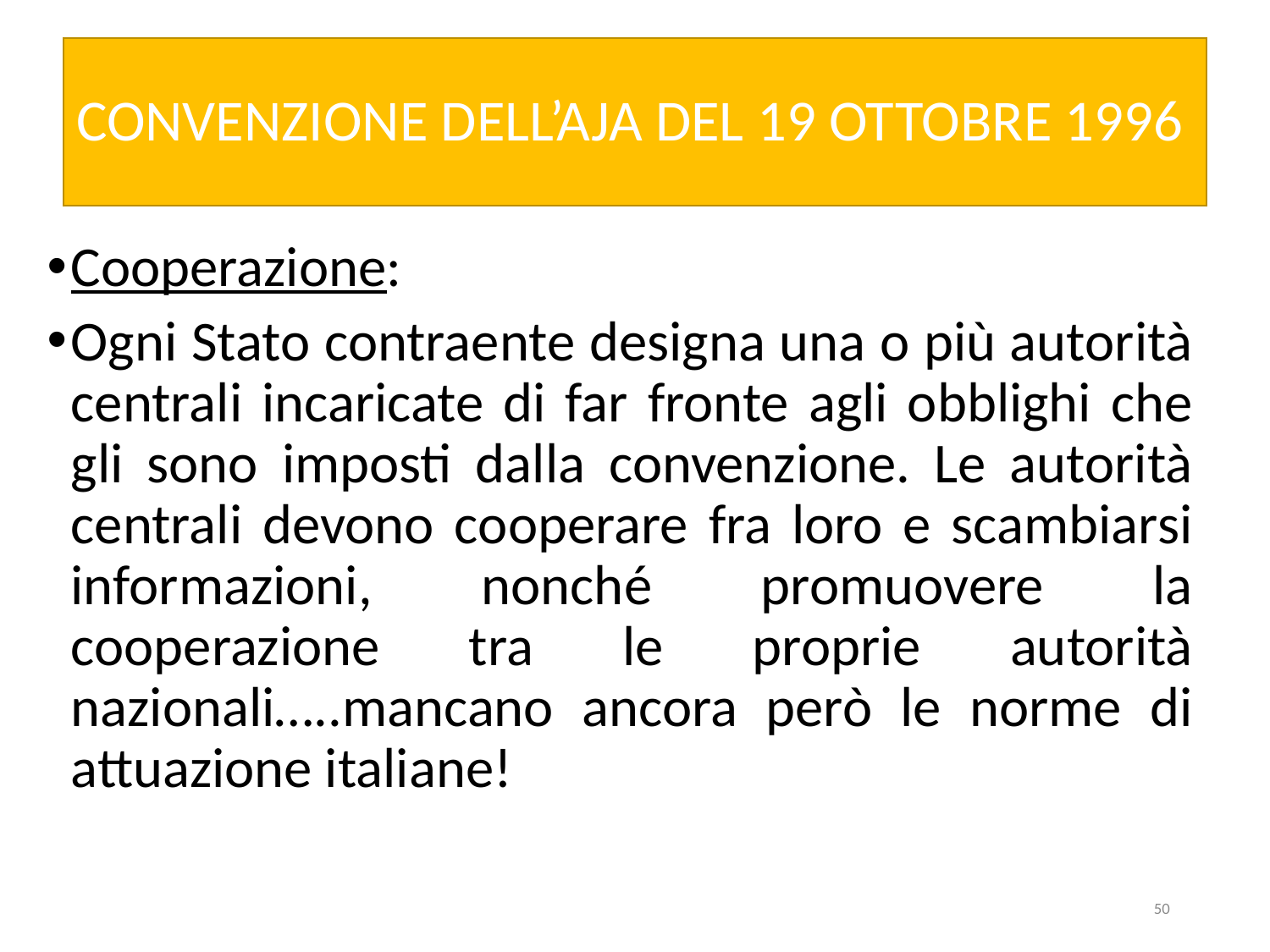

# CONVENZIONE DELL’AJA DEL 19 OTTOBRE 1996
Cooperazione:
Ogni Stato contraente designa una o più autorità centrali incaricate di far fronte agli obblighi che gli sono imposti dalla convenzione. Le autorità centrali devono cooperare fra loro e scambiarsi informazioni, nonché promuovere la cooperazione tra le proprie autorità nazionali…..mancano ancora però le norme di attuazione italiane!

50